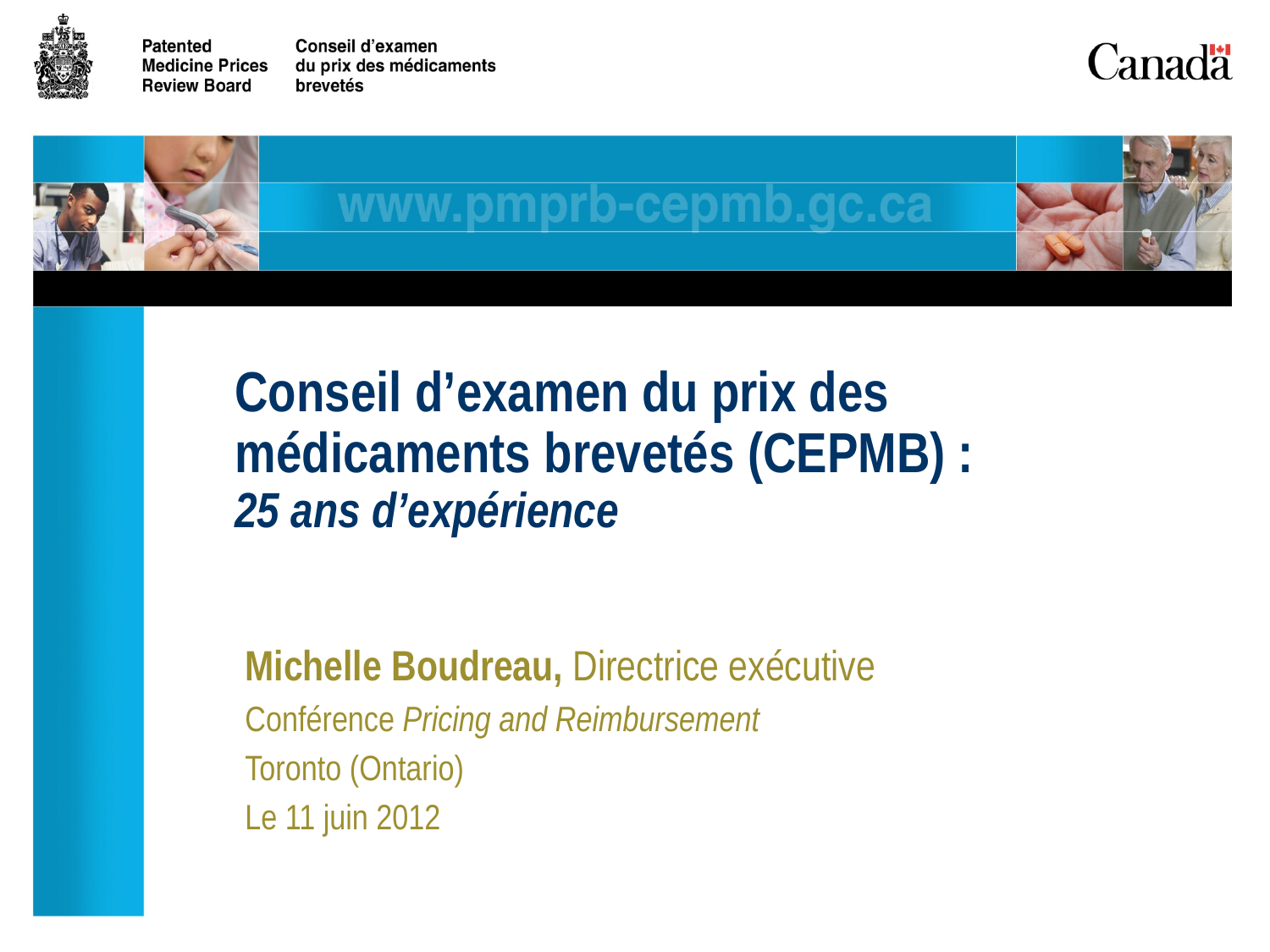

# Conseil d’examen du prix des médicaments brevetés (CEPMB) : 25 ans d’expérience

Michelle Boudreau, Directrice exécutive
Conférence Pricing and Reimbursement
Toronto (Ontario)
Le 11 juin 2012